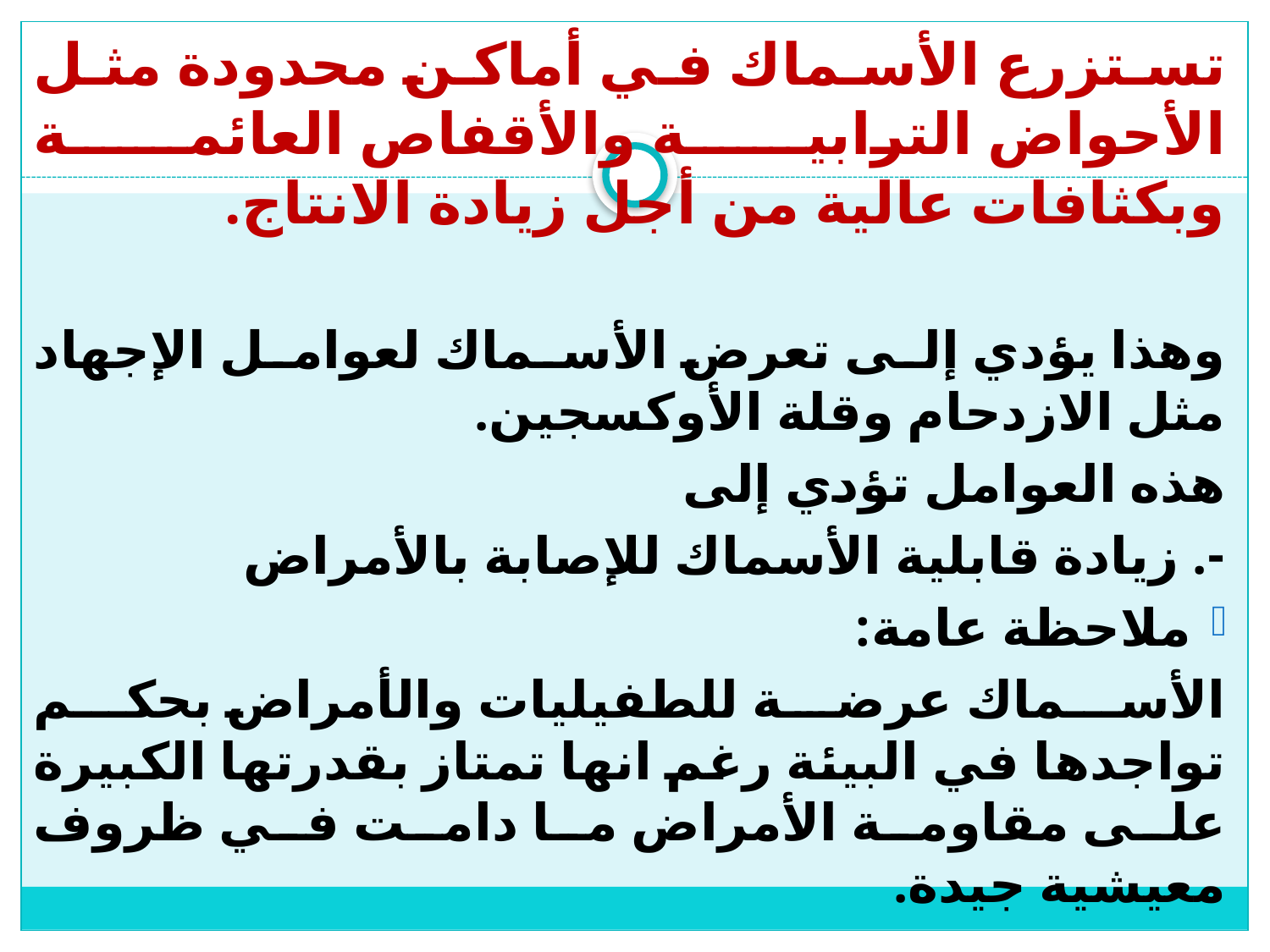

تستزرع الأسماك في أماكن محدودة مثل الأحواض الترابية والأقفاص العائمة وبكثافات عالية من أجل زيادة الانتاج.

وهذا يؤدي إلى تعرض الأسماك لعوامل الإجهاد مثل الازدحام وقلة الأوكسجين.
هذه العوامل تؤدي إلى
-. زيادة قابلية الأسماك للإصابة بالأمراض
ملاحظة عامة:
الأسماك عرضة للطفيليات والأمراض بحكم تواجدها في البيئة رغم انها تمتاز بقدرتها الكبيرة على مقاومة الأمراض ما دامت في ظروف معيشية جيدة.